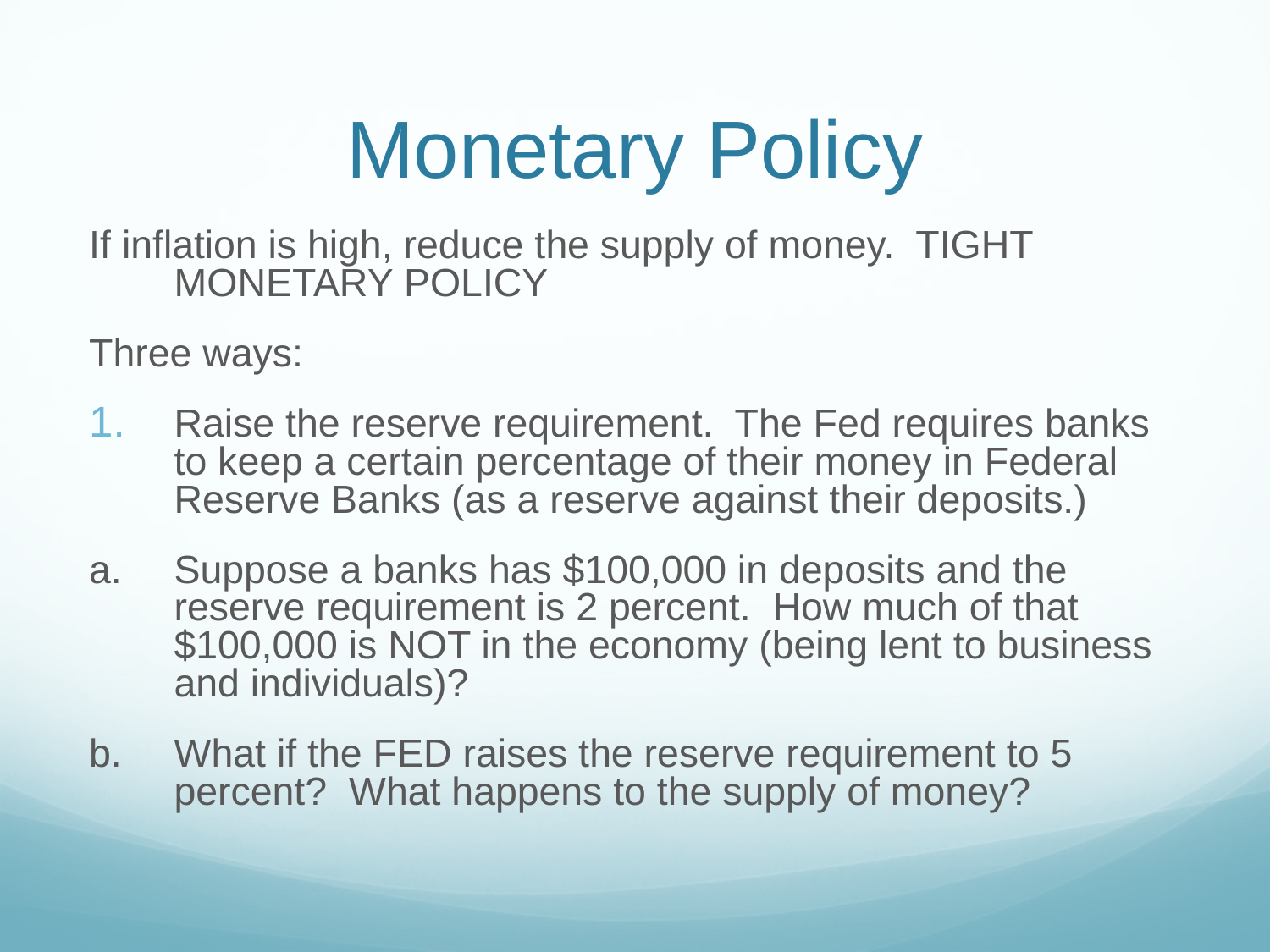

# Monetary Policy
If inflation is high, reduce the supply of money.  TIGHT MONETARY POLICY
Three ways:
Raise the reserve requirement.  The Fed requires banks to keep a certain percentage of their money in Federal Reserve Banks (as a reserve against their deposits.)
a.	Suppose a banks has $100,000 in deposits and the reserve requirement is 2 percent.  How much of that $100,000 is NOT in the economy (being lent to business and individuals)?
b.	What if the FED raises the reserve requirement to 5 percent?  What happens to the supply of money?